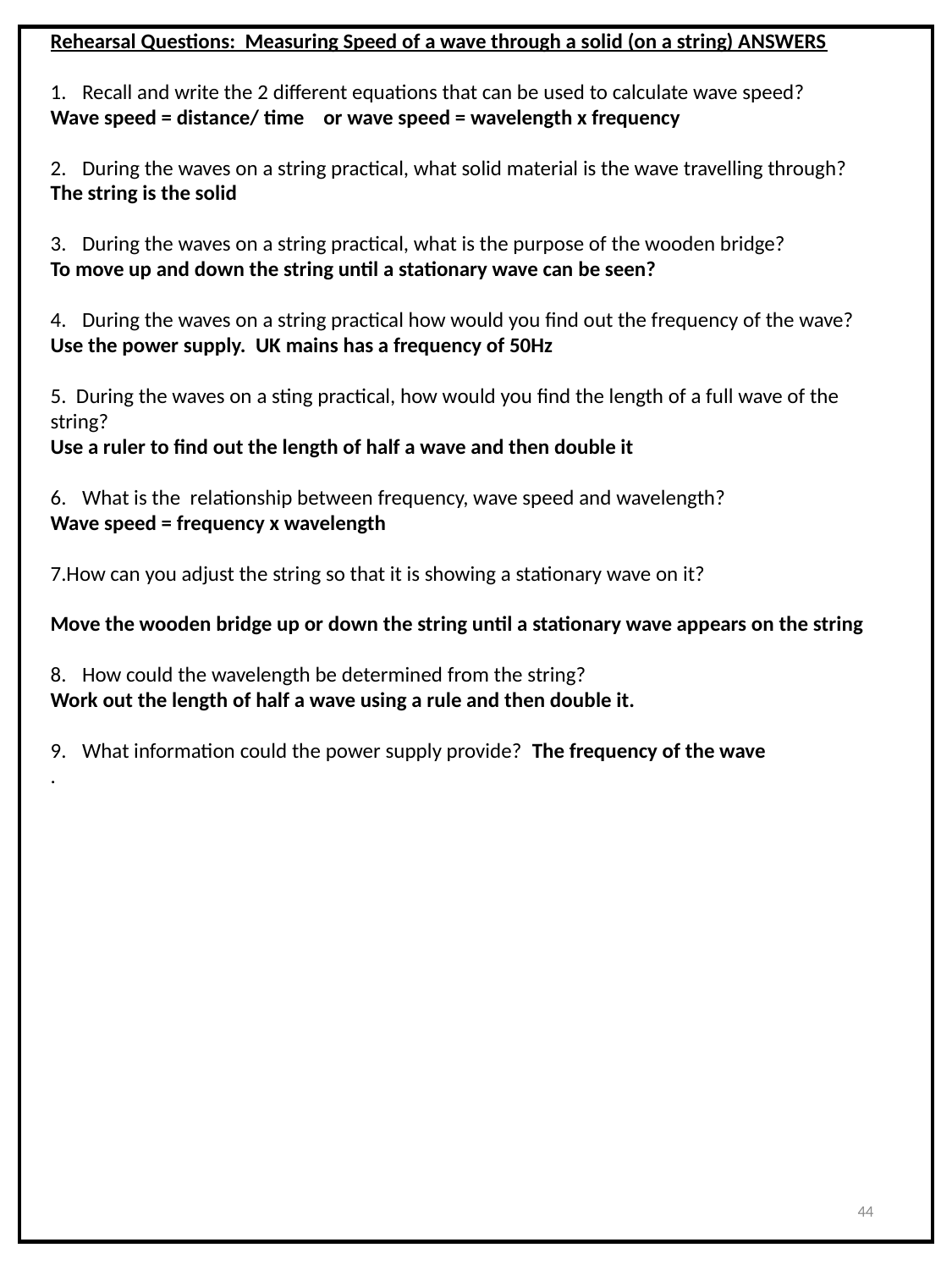

Rehearsal Questions:  Measuring Speed of a wave through a solid (on a string) ANSWERS

Recall and write the 2 different equations that can be used to calculate wave speed?
Wave speed = distance/ time    or wave speed = wavelength x frequency

During the waves on a string practical, what solid material is the wave travelling through?
The string is the solid

During the waves on a string practical, what is the purpose of the wooden bridge?
To move up and down the string until a stationary wave can be seen?

During the waves on a string practical how would you find out the frequency of the wave?
Use the power supply.  UK mains has a frequency of 50Hz

5.  During the waves on a sting practical, how would you find the length of a full wave of the string?
Use a ruler to find out the length of half a wave and then double it

What is the  relationship between frequency, wave speed and wavelength?
Wave speed = frequency x wavelength

7.How can you adjust the string so that it is showing a stationary wave on it?

Move the wooden bridge up or down the string until a stationary wave appears on the string

How could the wavelength be determined from the string?
Work out the length of half a wave using a rule and then double it.

What information could the power supply provide?  The frequency of the wave
.

44